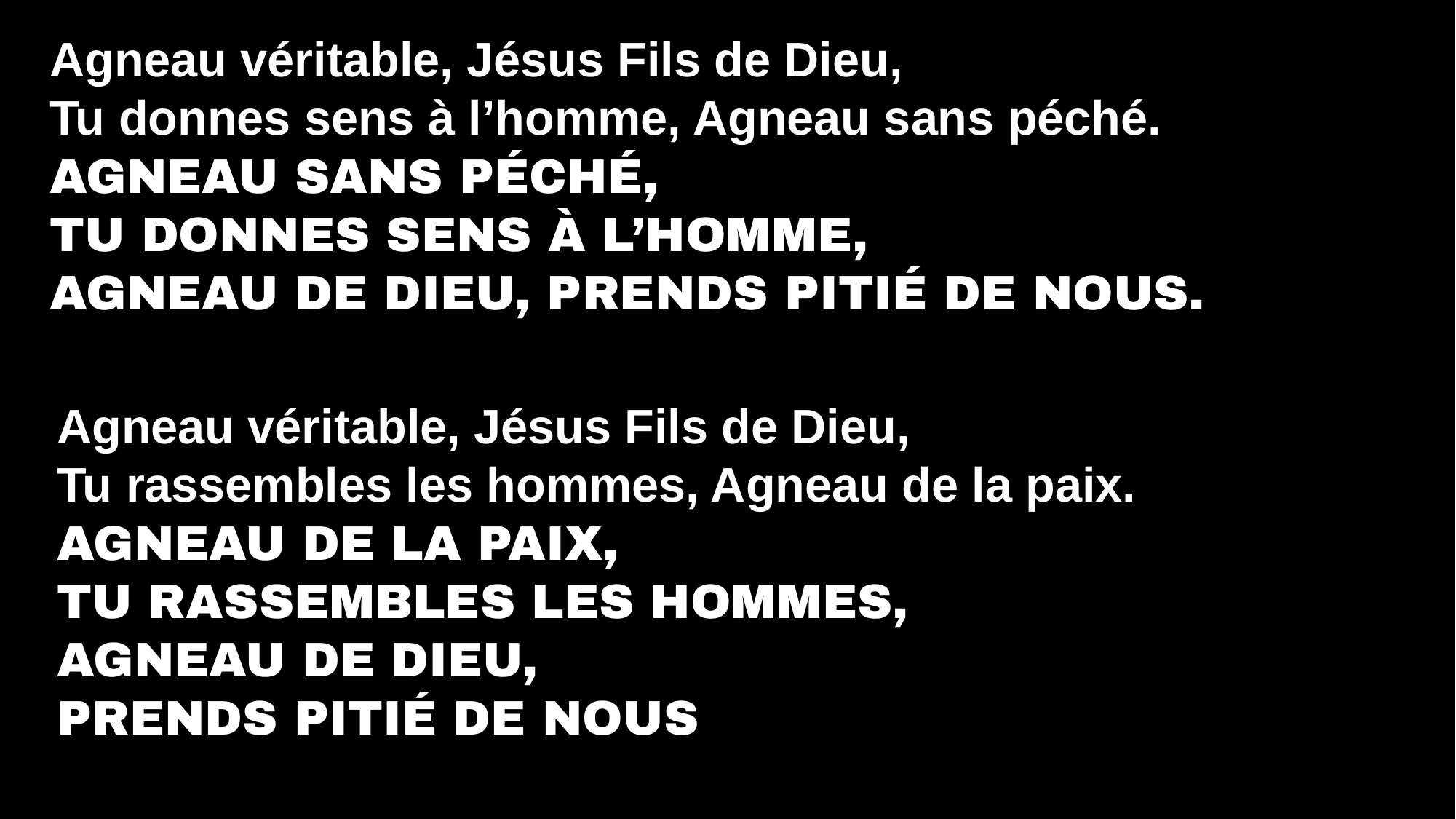

Agneau véritable, Jésus Fils de Dieu,
Tu donnes sens à l’homme, Agneau sans péché.
AGNEAU SANS PÉCHÉ,
TU DONNES SENS À L’HOMME,
AGNEAU DE DIEU, PRENDS PITIÉ DE NOUS.
Agneau véritable, Jésus Fils de Dieu,
Tu rassembles les hommes, Agneau de la paix.
AGNEAU DE LA PAIX,
TU RASSEMBLES LES HOMMES,
AGNEAU DE DIEU,
PRENDS PITIÉ DE NOUs